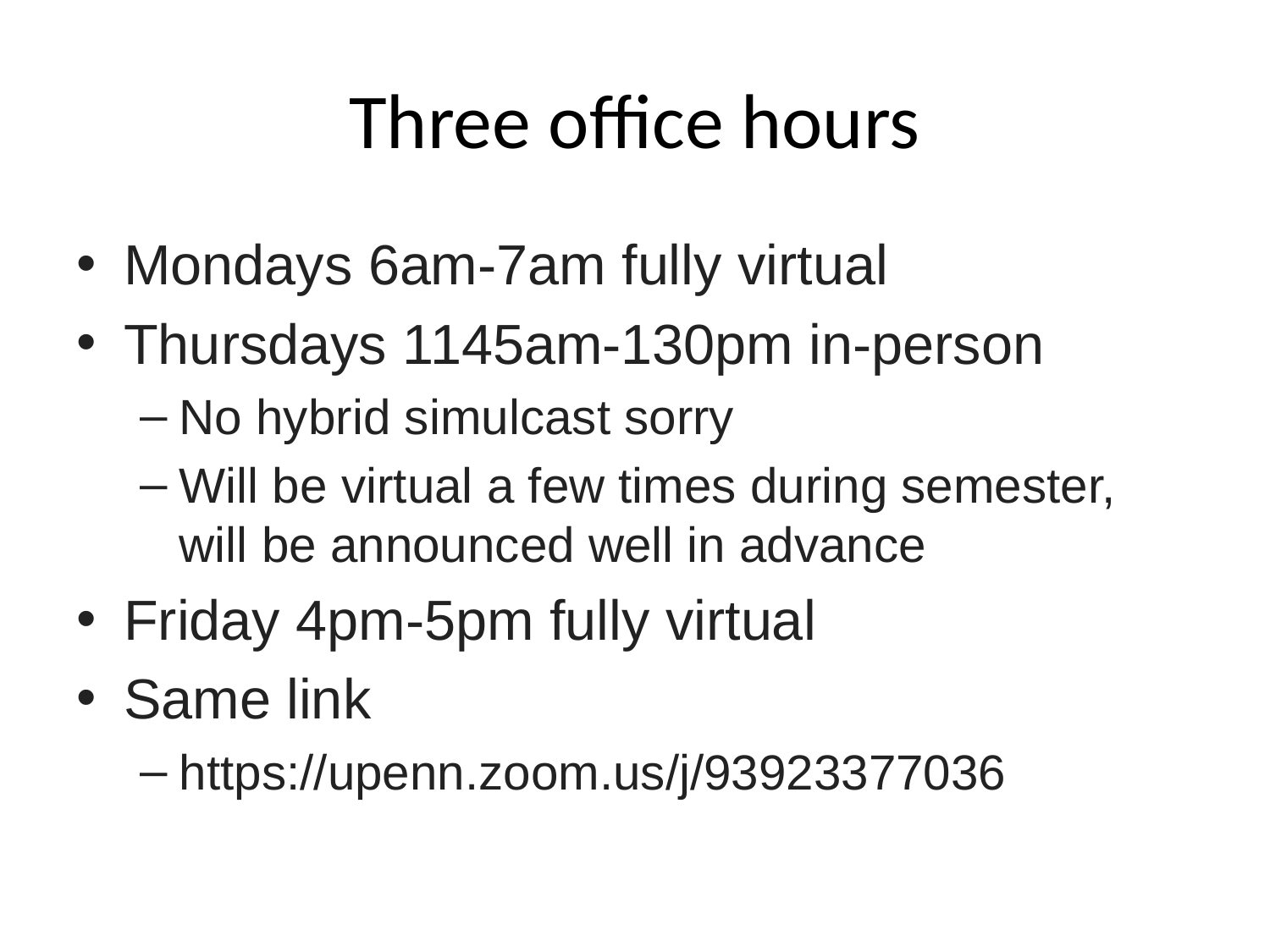

# Three office hours
Mondays 6am-7am fully virtual
Thursdays 1145am-130pm in-person
No hybrid simulcast sorry
Will be virtual a few times during semester, will be announced well in advance
Friday 4pm-5pm fully virtual
Same link
https://upenn.zoom.us/j/93923377036